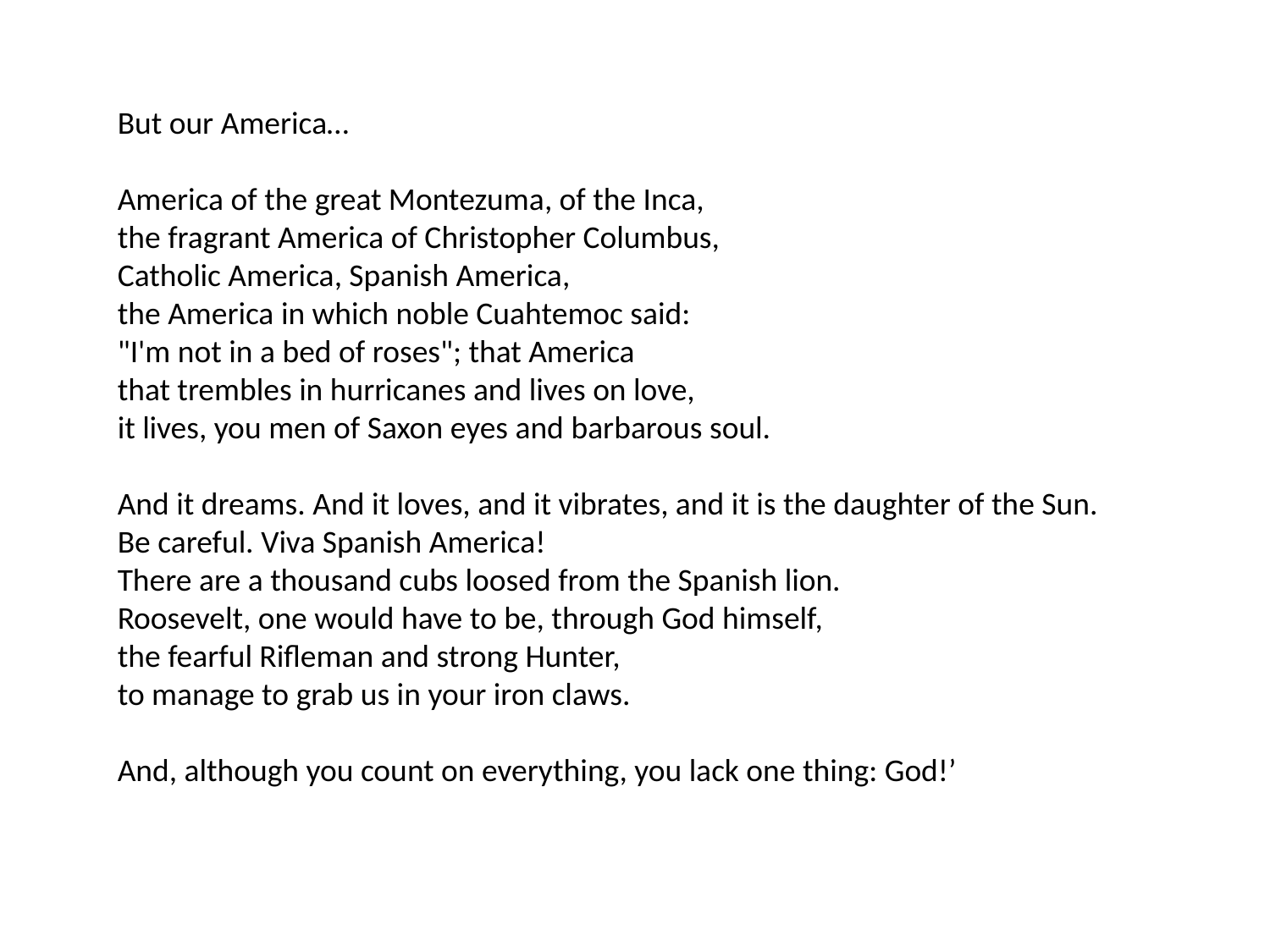

But our America…

America of the great Montezuma, of the Inca,
the fragrant America of Christopher Columbus,
Catholic America, Spanish America,
the America in which noble Cuahtemoc said:
"I'm not in a bed of roses"; that America
that trembles in hurricanes and lives on love,
it lives, you men of Saxon eyes and barbarous soul.
And it dreams. And it loves, and it vibrates, and it is the daughter of the Sun.
Be careful. Viva Spanish America!
There are a thousand cubs loosed from the Spanish lion.
Roosevelt, one would have to be, through God himself,
the fearful Rifleman and strong Hunter,
to manage to grab us in your iron claws.
And, although you count on everything, you lack one thing: God!’